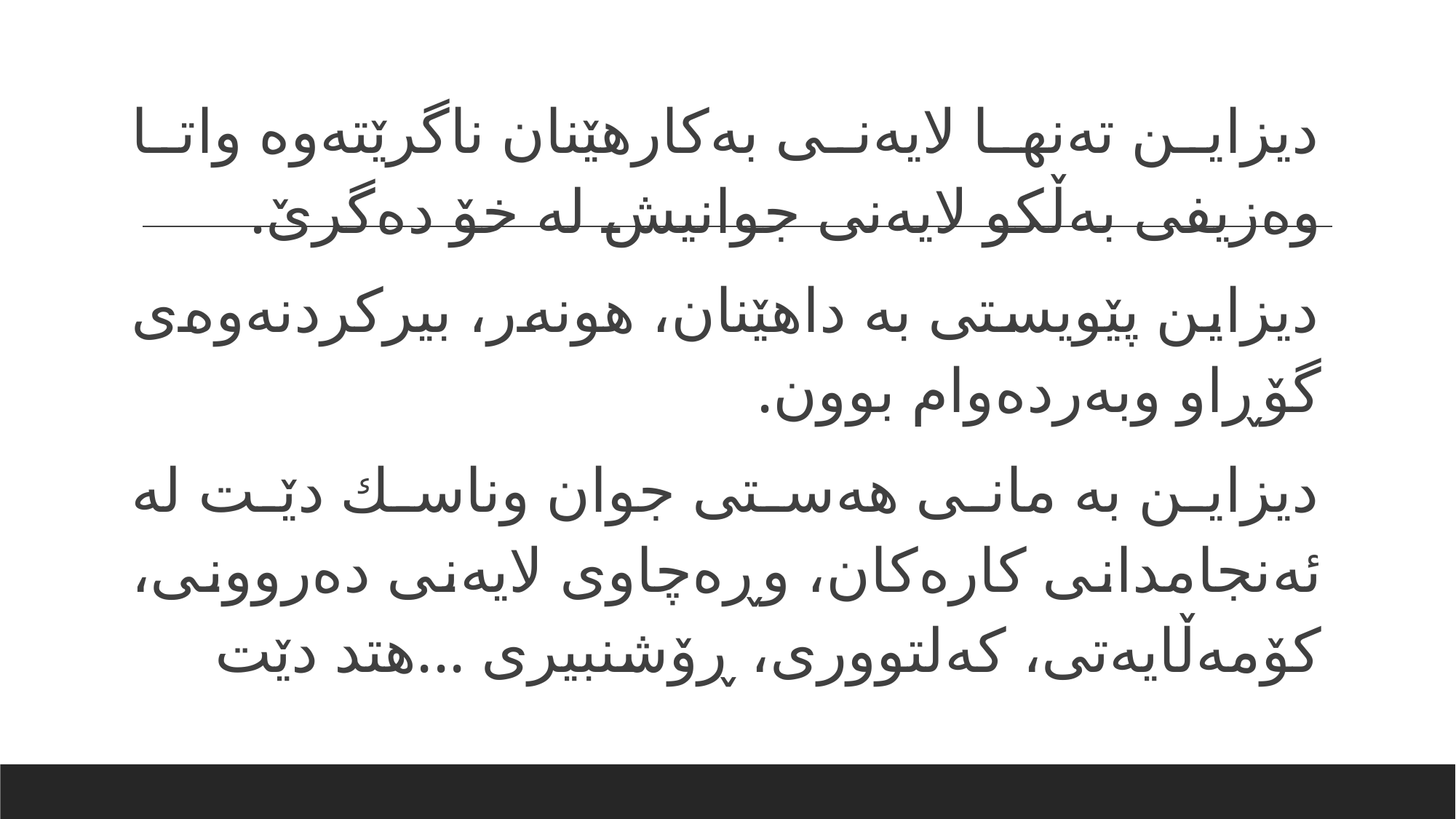

دیزاین ته‌نها لایه‌نی به‌كارهێنان ناگرێته‌وه‌ واتا وه‌زیفی به‌ڵكو لایه‌نی جوانیش له‌ خۆ ده‌گرێ.
دیزاین پێویستی به‌ داهێنان، هونه‌ر، بیركردنه‌وه‌ی گۆڕاو وبه‌رده‌وام بوون.
دیزاین به‌ مانی هه‌ستی جوان وناسك دێت له‌ ئه‌نجامدانی كاره‌كان، وڕه‌چاوی لایه‌نی ده‌روونی، كۆمه‌ڵایه‌تی، كه‌لتووری، ڕۆشنبیری ...هتد دێت